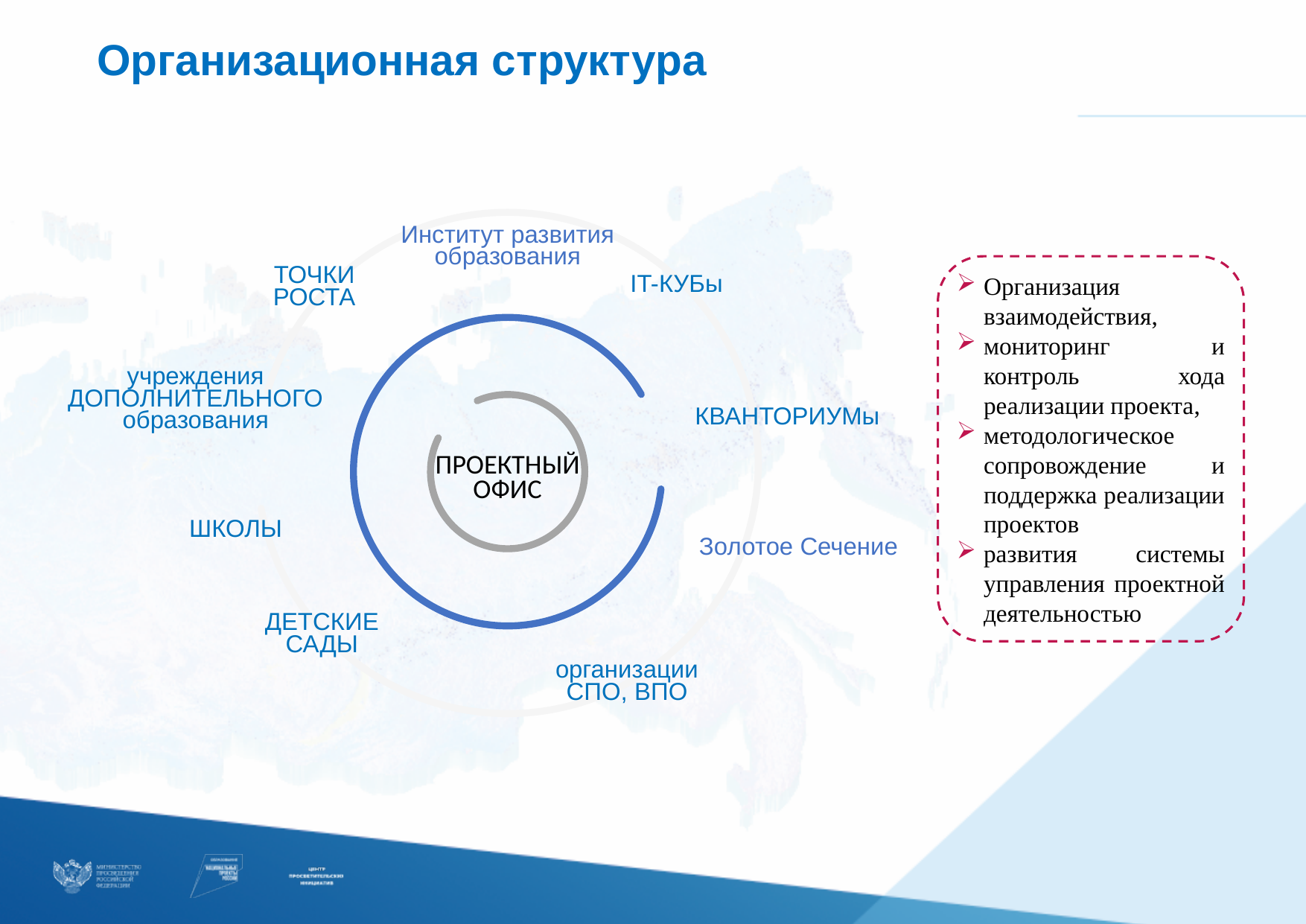

Организационная структура

Институт развития образования
Организация взаимодействия,
мониторинг и контроль хода реализации проекта,
методологическое сопровождение и поддержка реализации проектов
развития системы управления проектной деятельностью
ТОЧКИ РОСТА
IT-КУБы
учреждения
ДОПОЛНИТЕЛЬНОГО образования
КВАНТОРИУМы
ПРОЕКТНЫЙ ОФИС
ШКОЛЫ
Золотое Сечение
ДЕТСКИЕ САДЫ
организации СПО, ВПО